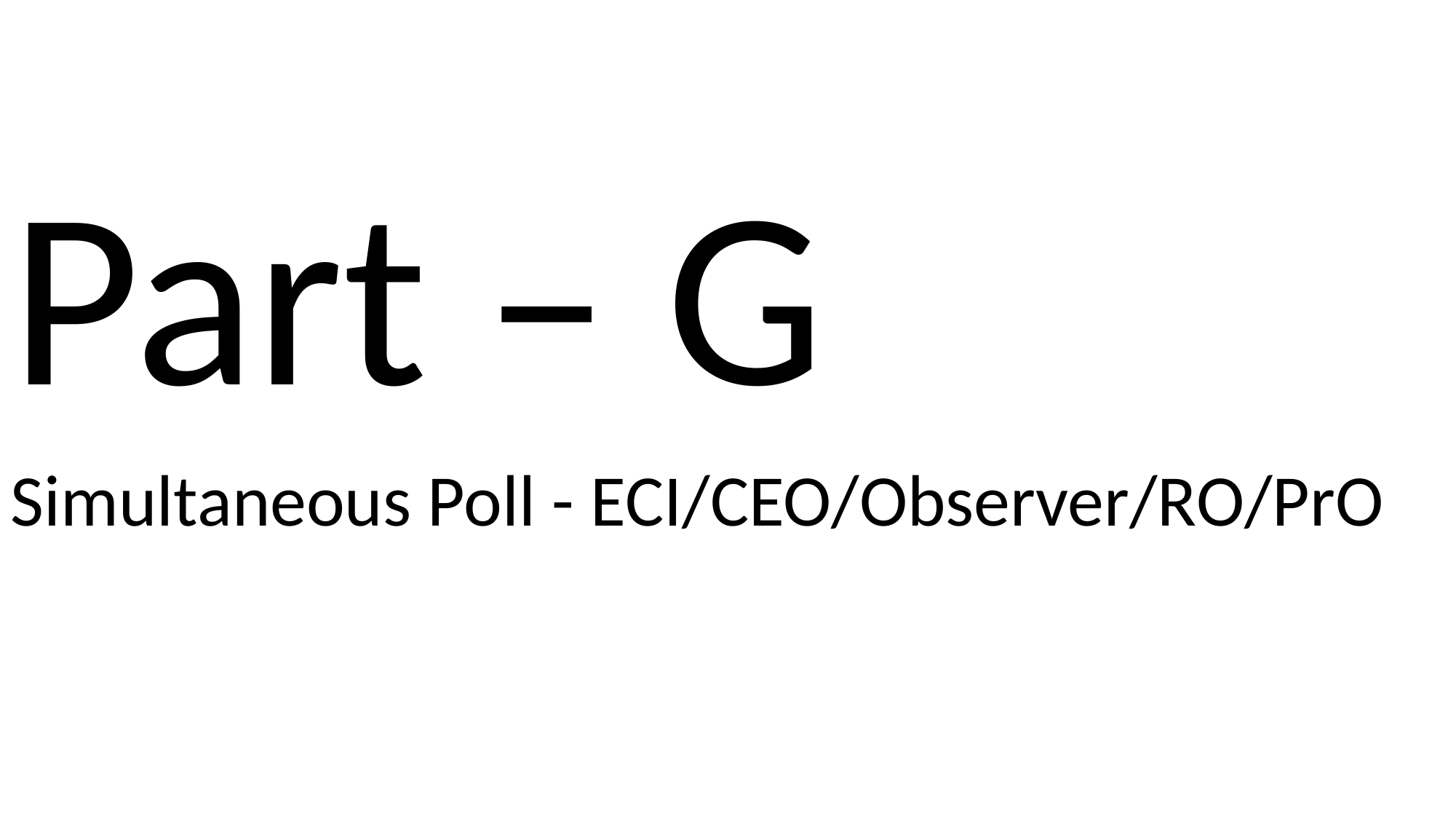

Part – G
Simultaneous Poll - ECI/CEO/Observer/RO/PrO